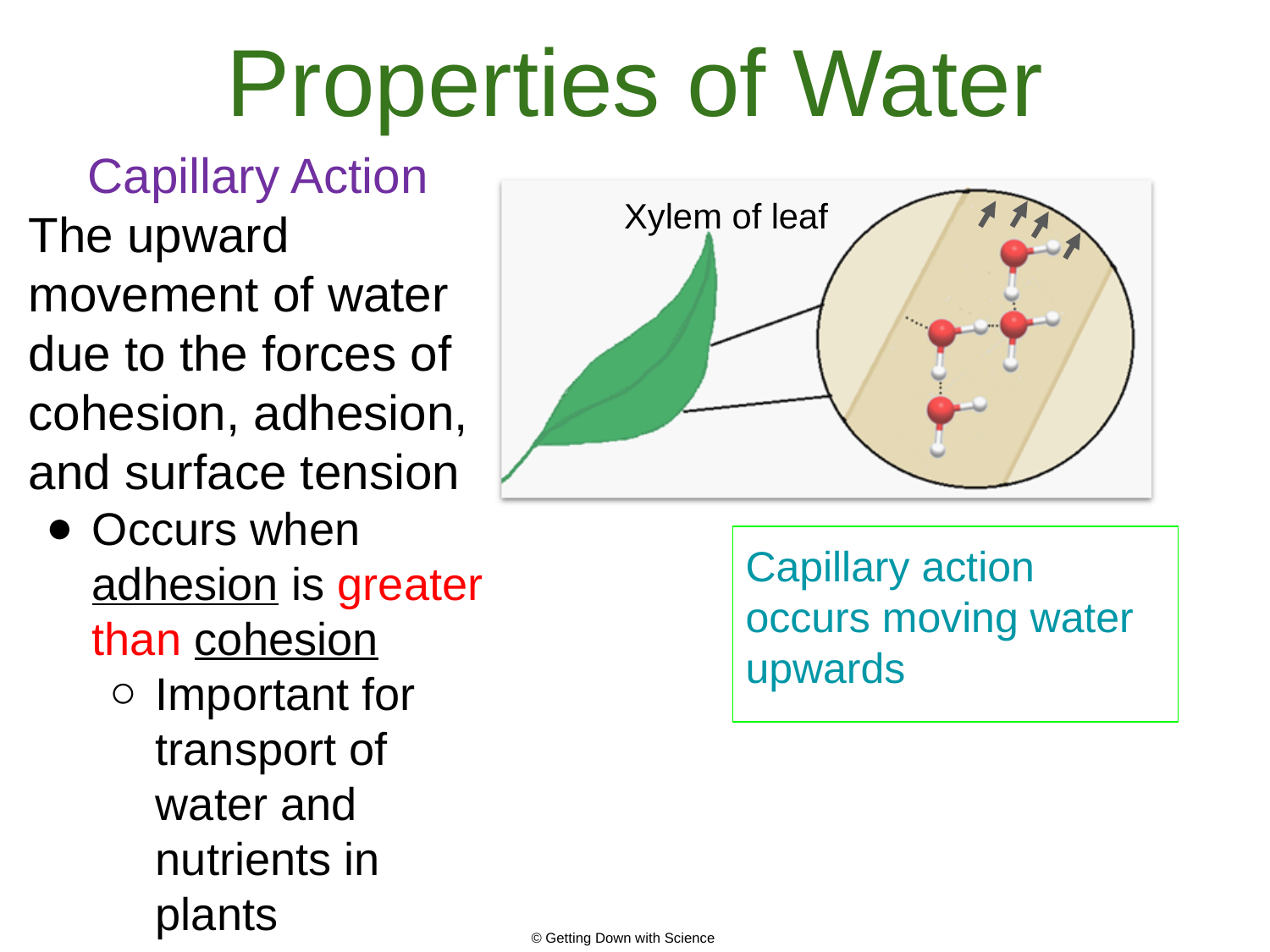

# Properties of Water
Capillary Action
The upward movement of water due to the forces of cohesion, adhesion, and surface tension
Occurs when adhesion is greater than cohesion
Important for transport of water and nutrients in plants

Xylem of leaf
Capillary action occurs moving water upwards